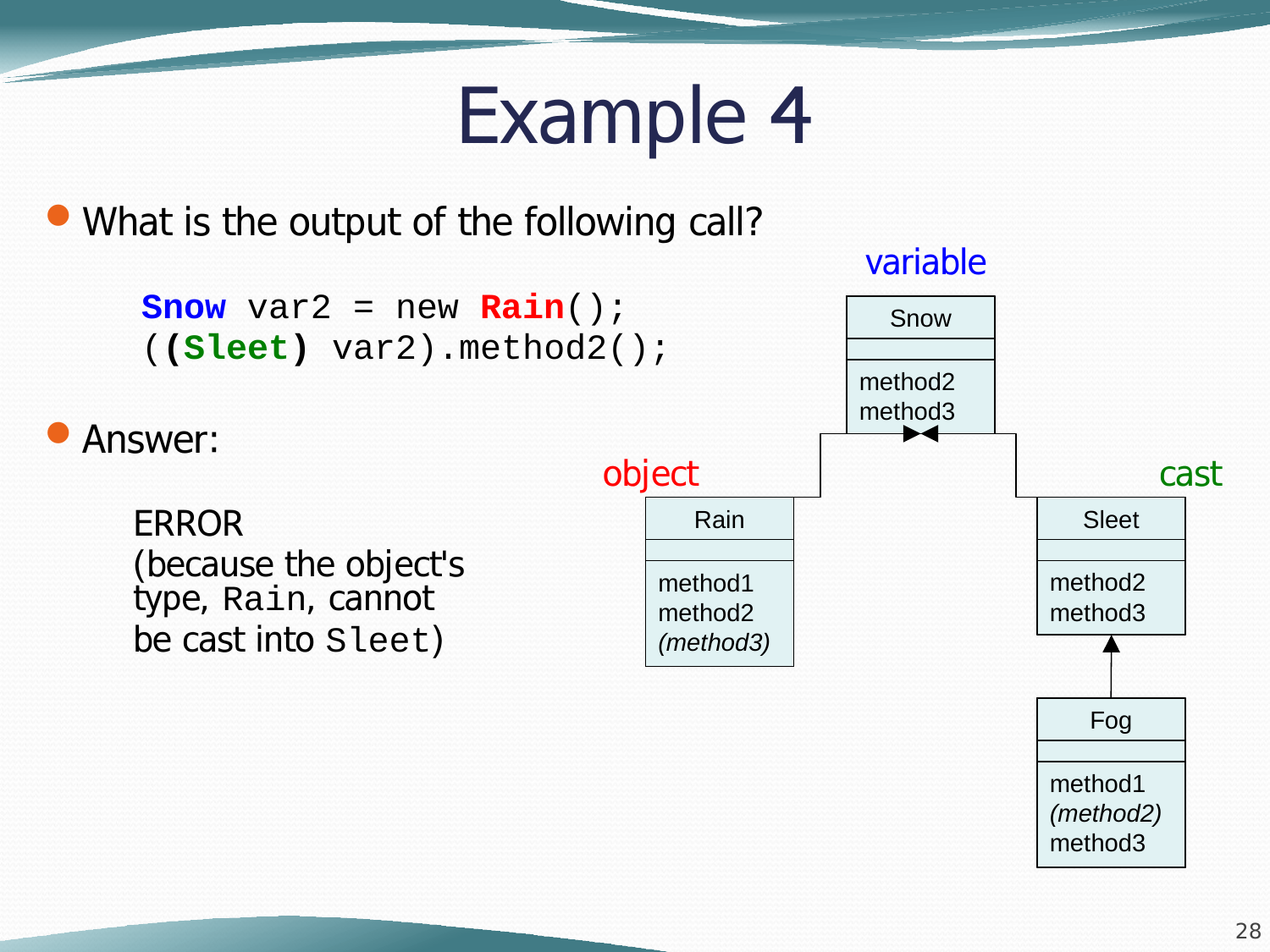

Example 4
What is the output of the following call?

  Snow var2 = new Rain();
  ((Sleet) var2).method2();

Answer:

	ERROR
	(because the object's
type, Rain, cannot
	be cast into Sleet)
variable

Snow
method2
method3
object
cast

Rain
method1
method2
(method3)

Sleet
method2
method3

Fog
method1
(method2)
method3